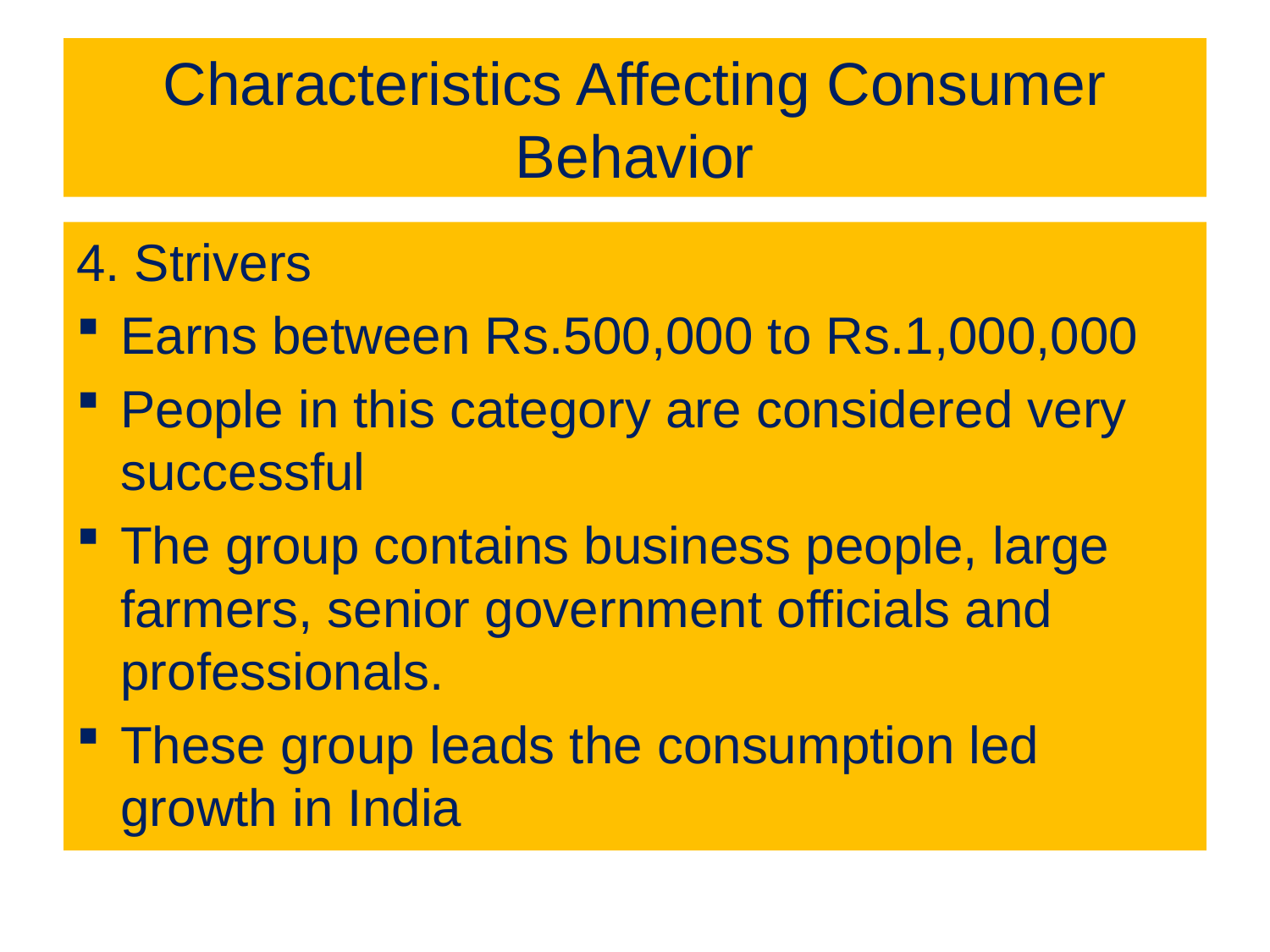

# Characteristics Affecting Consumer Behavior
4. Strivers
Earns between Rs.500,000 to Rs.1,000,000
People in this category are considered very successful
The group contains business people, large farmers, senior government officials and professionals.
These group leads the consumption led growth in India